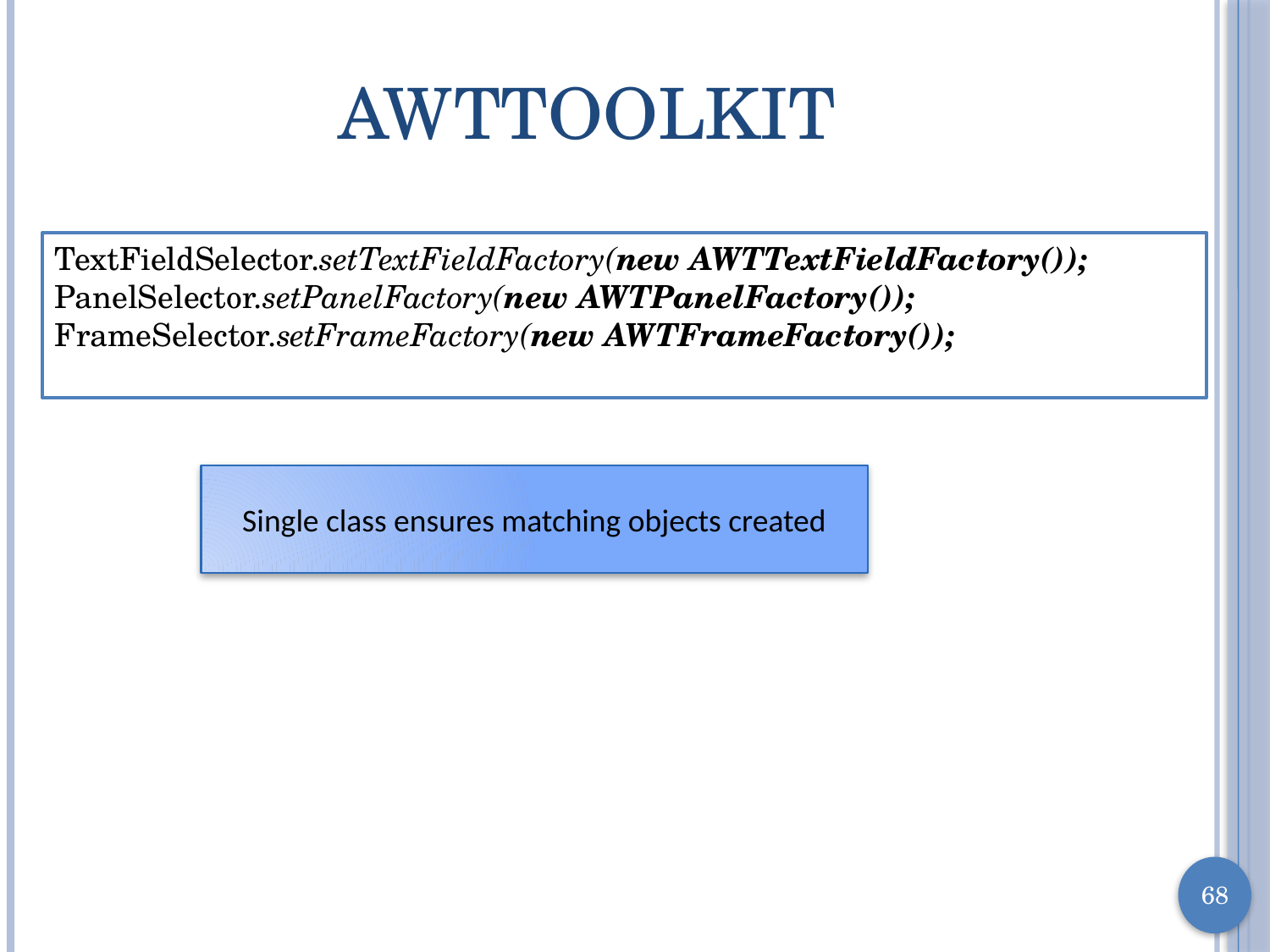

# AWTToolkit
TextFieldSelector.setTextFieldFactory(new AWTTextFieldFactory());
PanelSelector.setPanelFactory(new AWTPanelFactory());
FrameSelector.setFrameFactory(new AWTFrameFactory());

Single class ensures matching objects created